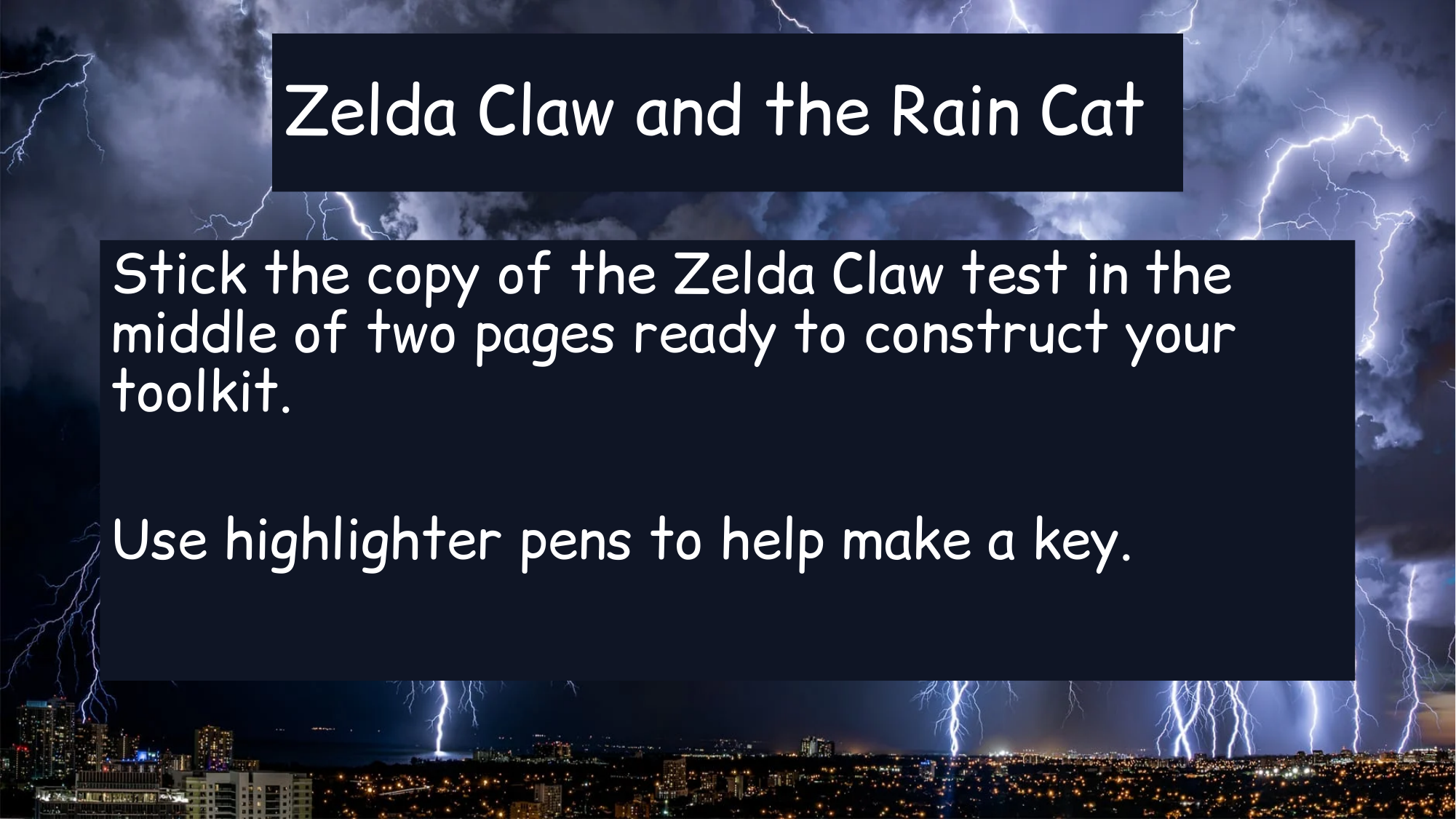

# Zelda Claw and the Rain Cat
Stick the copy of the Zelda Claw test in the middle of two pages ready to construct your toolkit.

Use highlighter pens to help make a key.